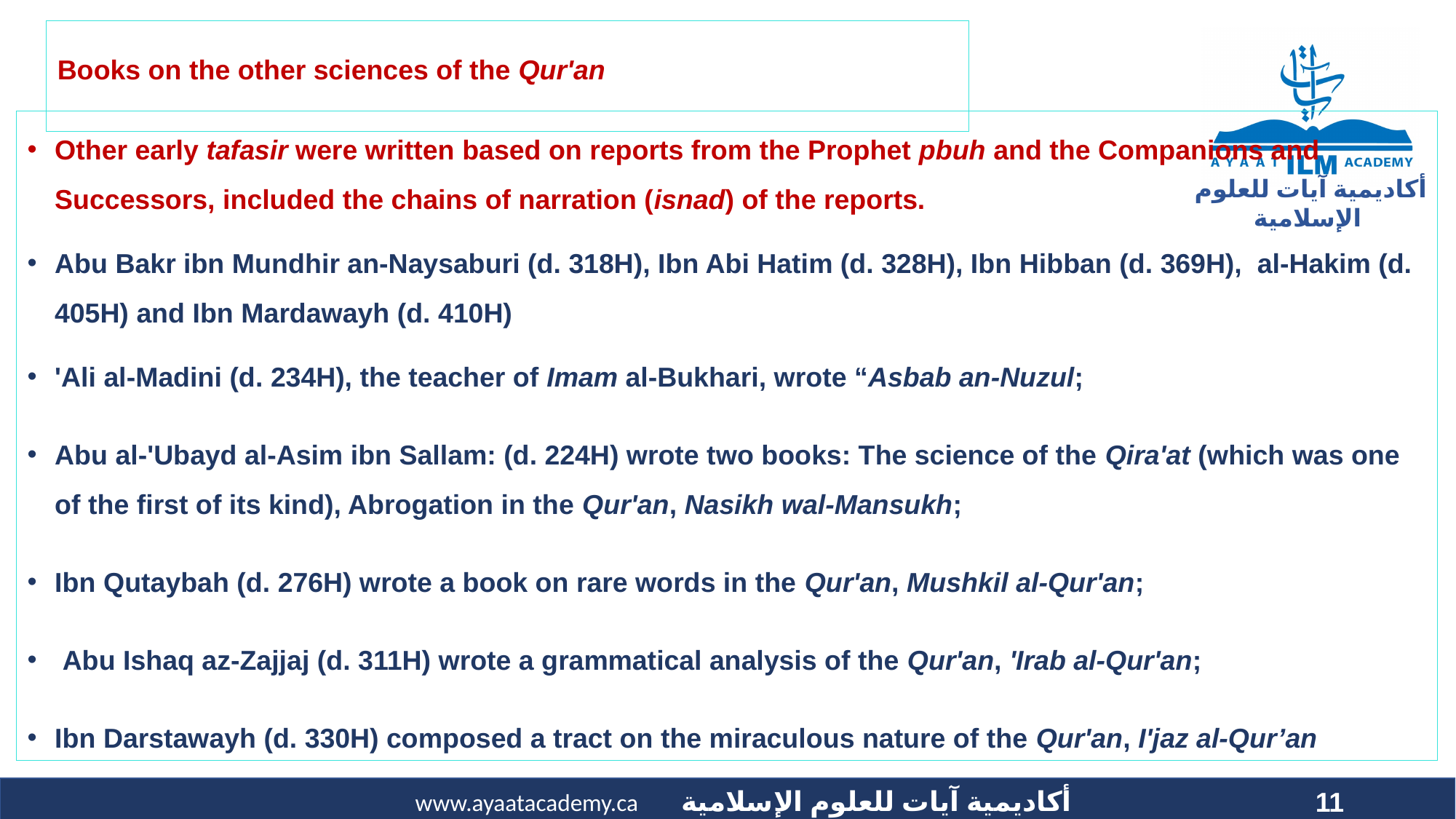

# Books on the other sciences of the Qur'an
Other early tafasir were written based on reports from the Prophet pbuh and the Companions and Successors, included the chains of narration (isnad) of the reports.
Abu Bakr ibn Mundhir an-Naysaburi (d. 318H), Ibn Abi Hatim (d. 328H), Ibn Hibban (d. 369H),  al-Hakim (d. 405H) and Ibn Mardawayh (d. 410H)
'Ali al-Madini (d. 234H), the teacher of Imam al-Bukhari, wrote “Asbab an-Nuzul;
Abu al-'Ubayd al-Asim ibn Sallam: (d. 224H) wrote two books: The science of the Qira'at (which was one of the first of its kind), Abrogation in the Qur'an, Nasikh wal-Mansukh;
Ibn Qutaybah (d. 276H) wrote a book on rare words in the Qur'an, Mushkil al-Qur'an;
 Abu Ishaq az-Zajjaj (d. 311H) wrote a grammatical analysis of the Qur'an, 'Irab al-Qur'an;
Ibn Darstawayh (d. 330H) composed a tract on the miraculous nature of the Qur'an, I'jaz al-Qur’an

11